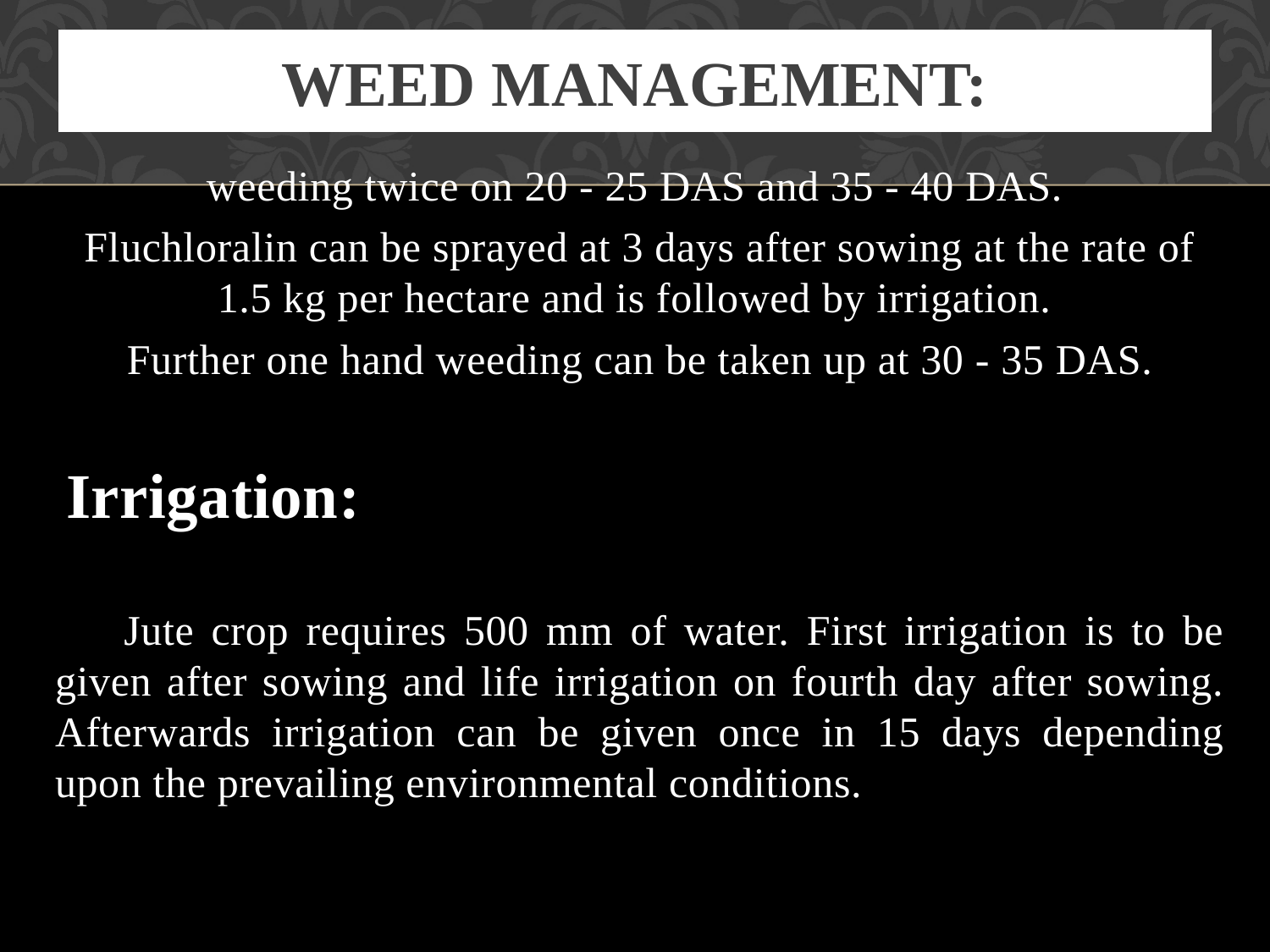

# Weed management:
weeding twice on 20 - 25 DAS and 35 - 40 DAS.
Fluchloralin can be sprayed at 3 days after sowing at the rate of 1.5 kg per hectare and is followed by irrigation.
Further one hand weeding can be taken up at 30 - 35 DAS.

 Irrigation:

    Jute crop requires 500 mm of water. First irrigation is to be given after sowing and life irrigation on fourth day after sowing. Afterwards irrigation can be given once in 15 days depending upon the prevailing environmental conditions.